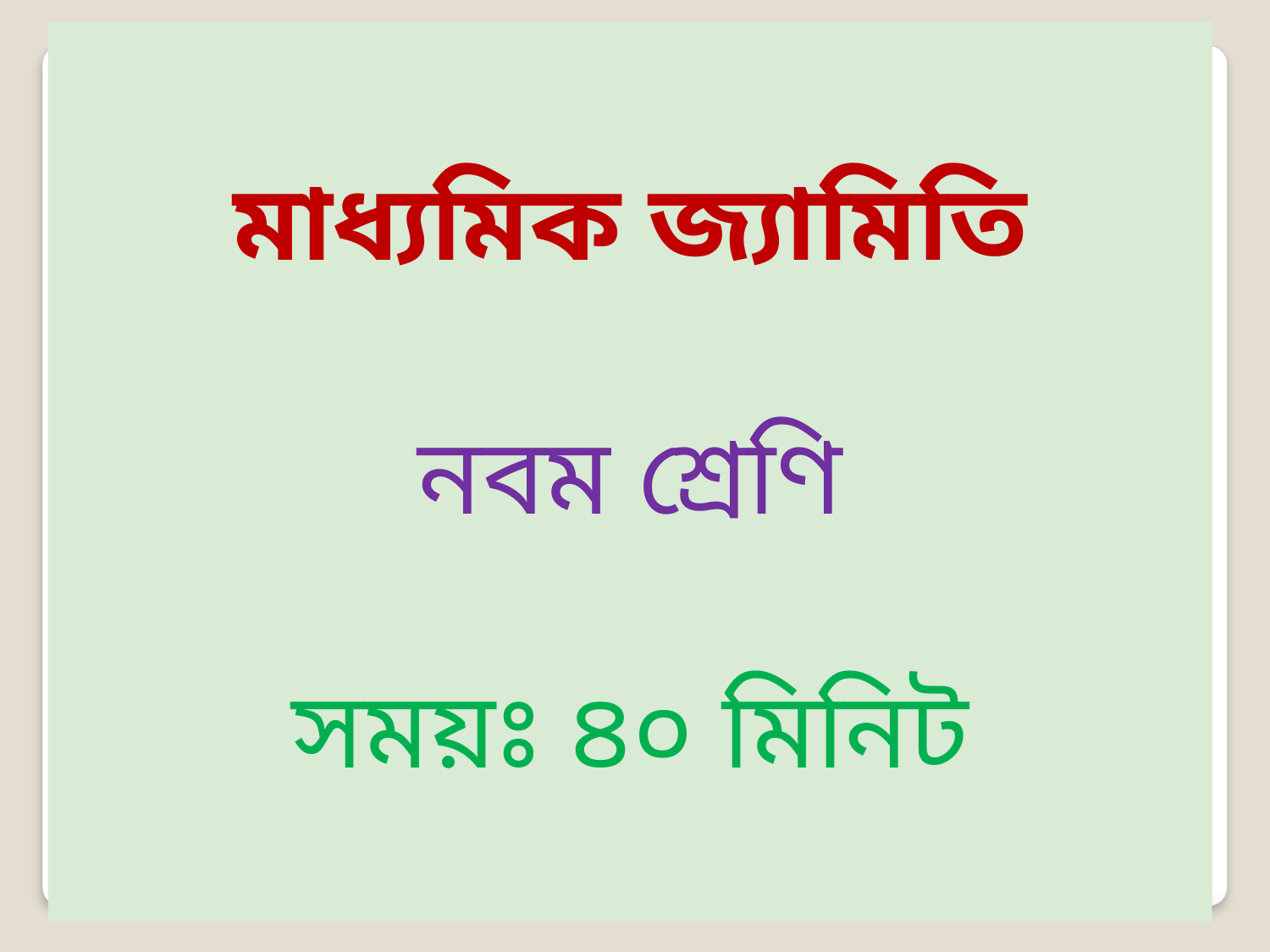

মাধ্যমিক জ্যামিতি

নবম শ্রেণি

সময়ঃ ৪০ মিনিট